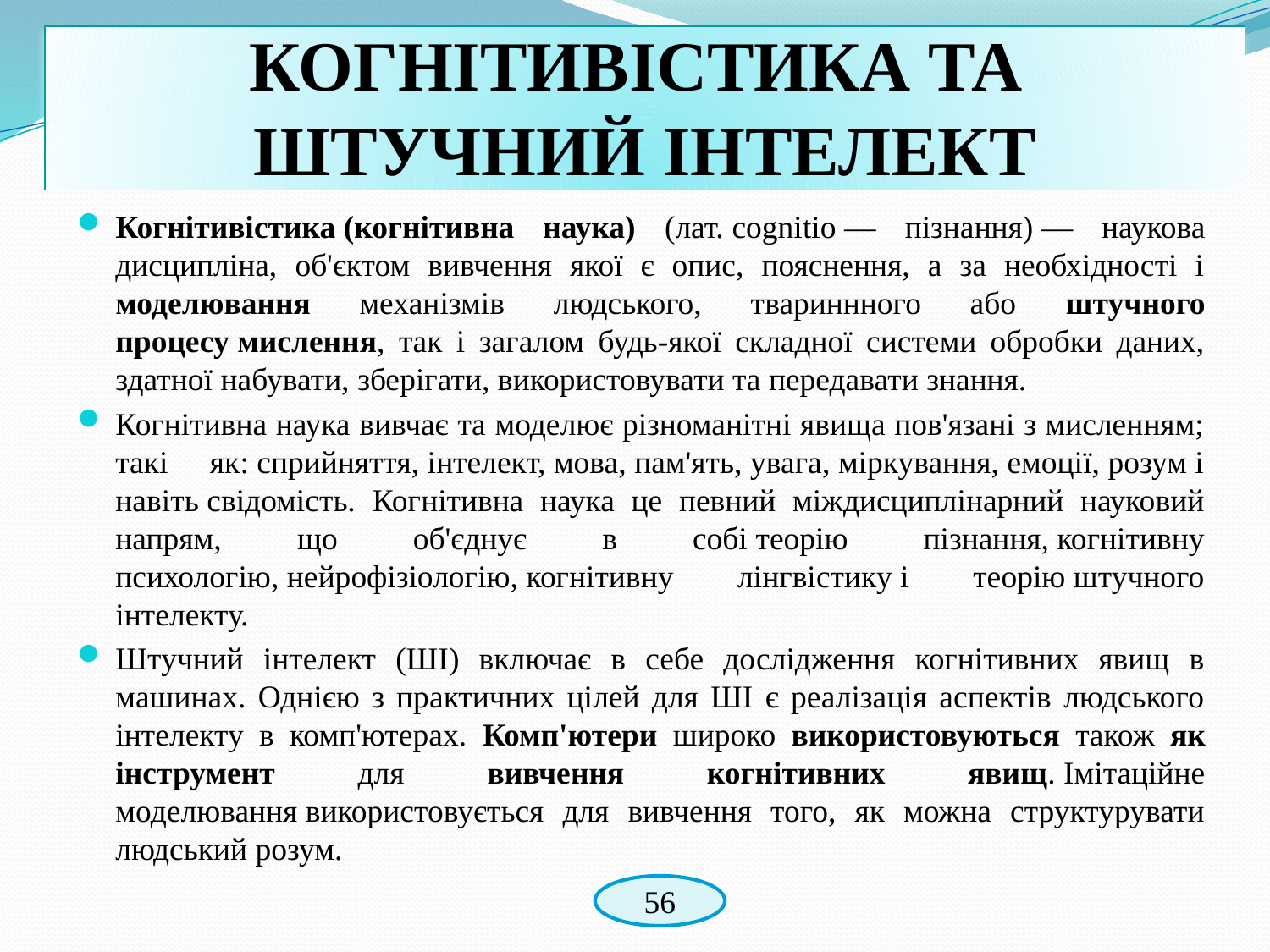

# КОГНІТИВІСТИКА ТА ШТУЧНИЙ ІНТЕЛЕКТ

Когнітивістика (когнітивна наука) (лат. cognitio — пізнання) — наукова дисципліна, об'єктом вивчення якої є опис, пояснення, а за необхідності і моделювання механізмів людського, твариннного або штучного процесу мислення, так і загалом будь-якої складної системи обробки даних, здатної набувати, зберігати, використовувати та передавати знання.
Когнітивна наука вивчає та моделює різноманітні явища пов'язані з мисленням; такі як: сприйняття, інтелект, мова, пам'ять, увага, міркування, емоції, розум і навіть свідомість. Когнітивна наука це певний міждисциплінарний науковий напрям, що об'єднує в собі теорію пізнання, когнітивну психологію, нейрофізіологію, когнітивну лінгвістику і теорію штучного інтелекту.
Штучний інтелект (ШІ) включає в себе дослідження когнітивних явищ в машинах. Однією з практичних цілей для ШІ є реалізація аспектів людського інтелекту в комп'ютерах. Комп'ютери широко використовуються також як інструмент для вивчення когнітивних явищ. Імітаційне моделювання використовується для вивчення того, як можна структурувати людський розум.
56